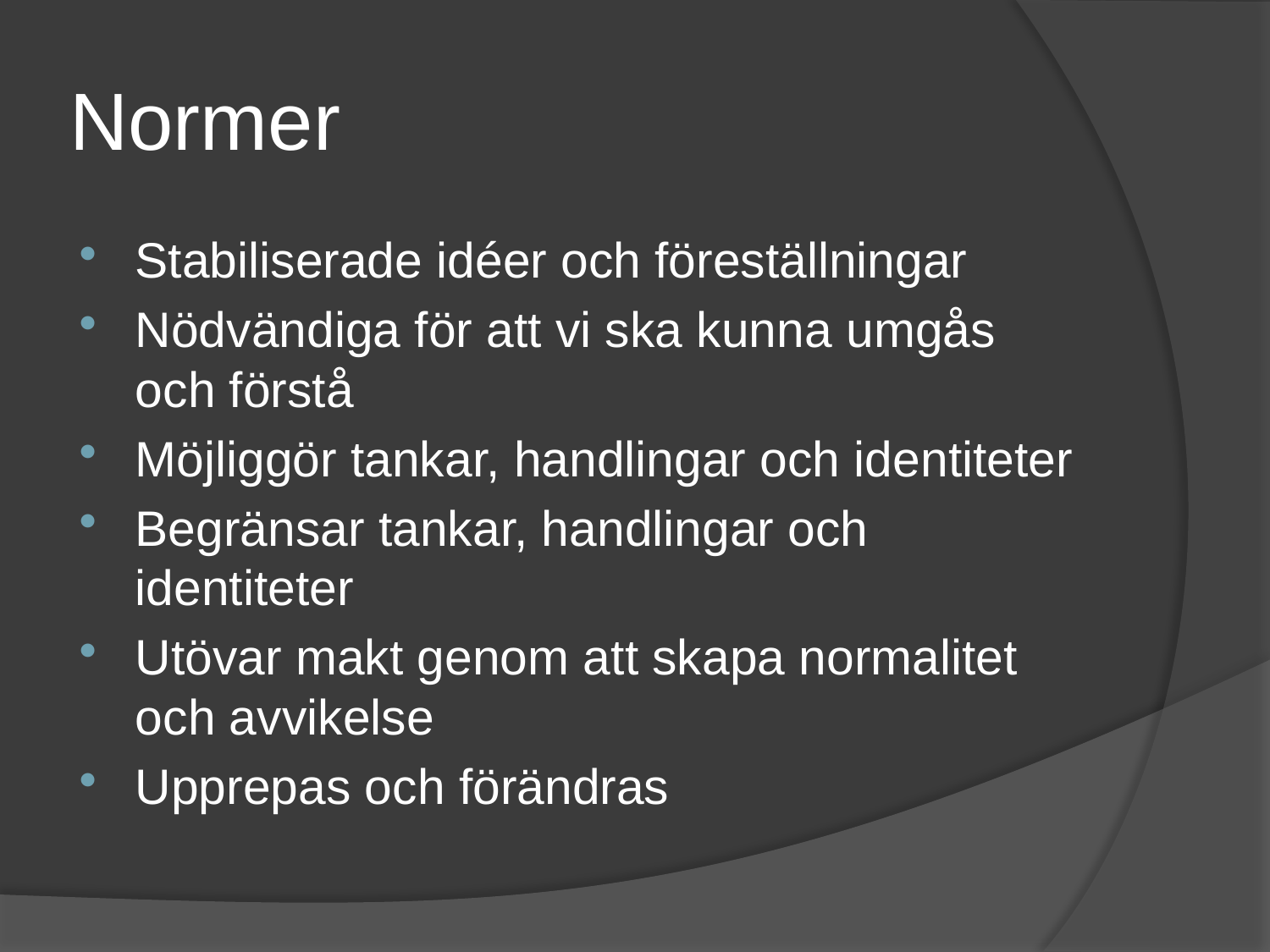

# Normer
Stabiliserade idéer och föreställningar
Nödvändiga för att vi ska kunna umgås och förstå
Möjliggör tankar, handlingar och identiteter
Begränsar tankar, handlingar och identiteter
Utövar makt genom att skapa normalitet och avvikelse
Upprepas och förändras